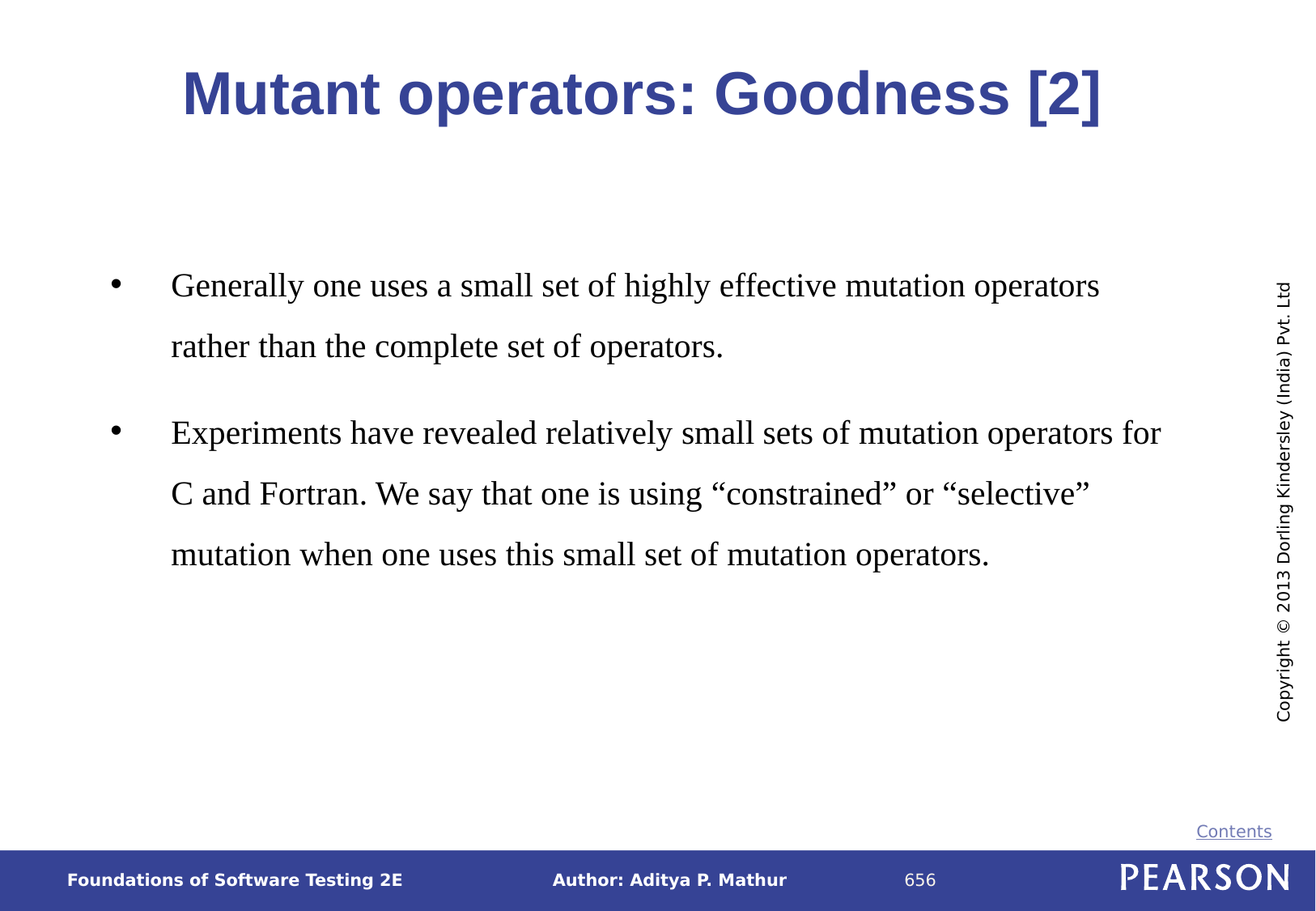

# Mutant operators: Goodness [2]
Generally one uses a small set of highly effective mutation operators rather than the complete set of operators.
Experiments have revealed relatively small sets of mutation operators for C and Fortran. We say that one is using “constrained” or “selective” mutation when one uses this small set of mutation operators.